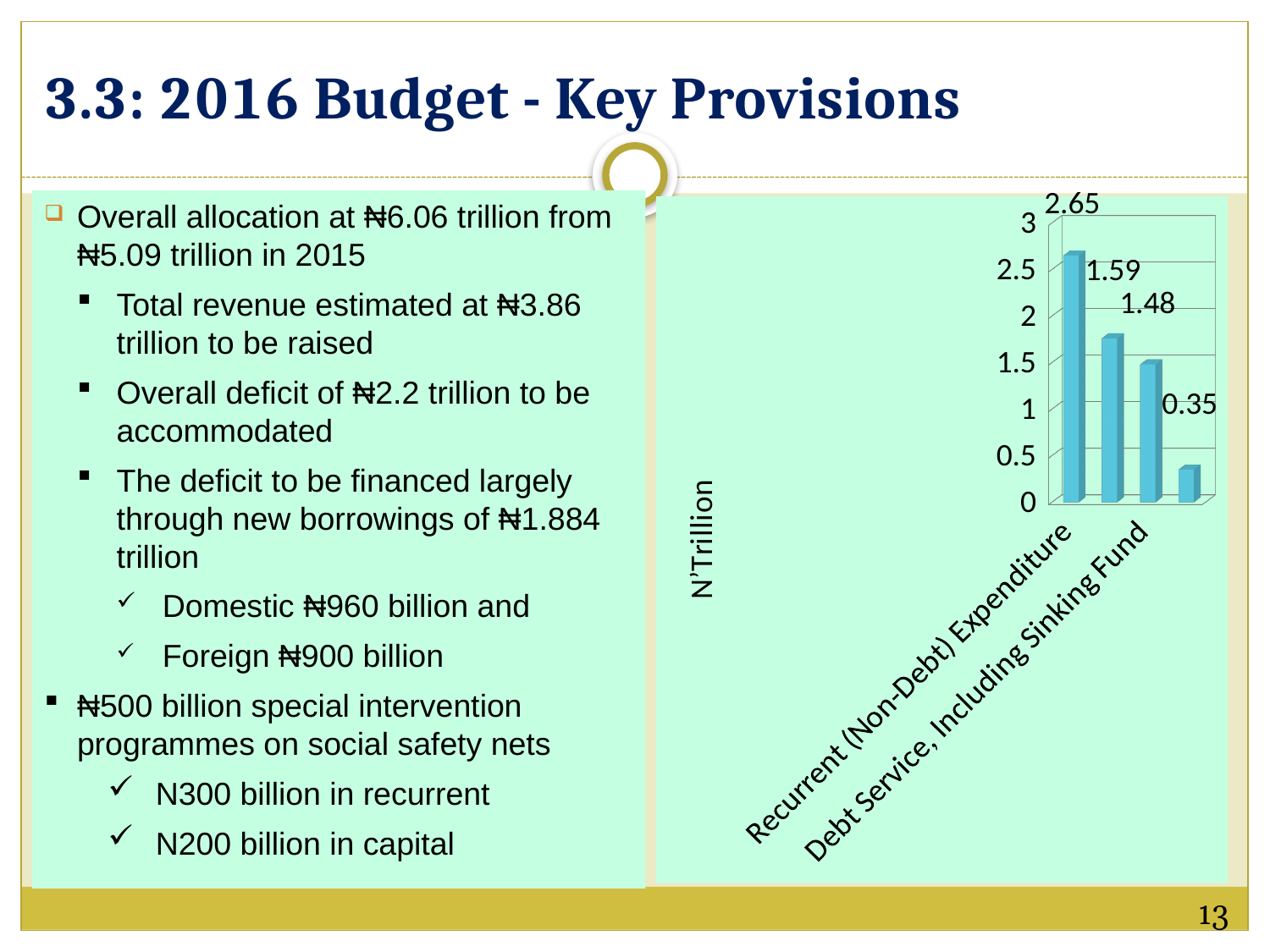

# 3.3: 2016 Budget - Key Provisions
Overall allocation at ₦6.06 trillion from ₦5.09 trillion in 2015
Total revenue estimated at ₦3.86 trillion to be raised
Overall deficit of ₦2.2 trillion to be accommodated
The deficit to be financed largely through new borrowings of ₦1.884 trillion
Domestic ₦960 billion and
Foreign ₦900 billion
₦500 billion special intervention programmes on social safety nets
N300 billion in recurrent
N200 billion in capital

[unsupported chart]

13